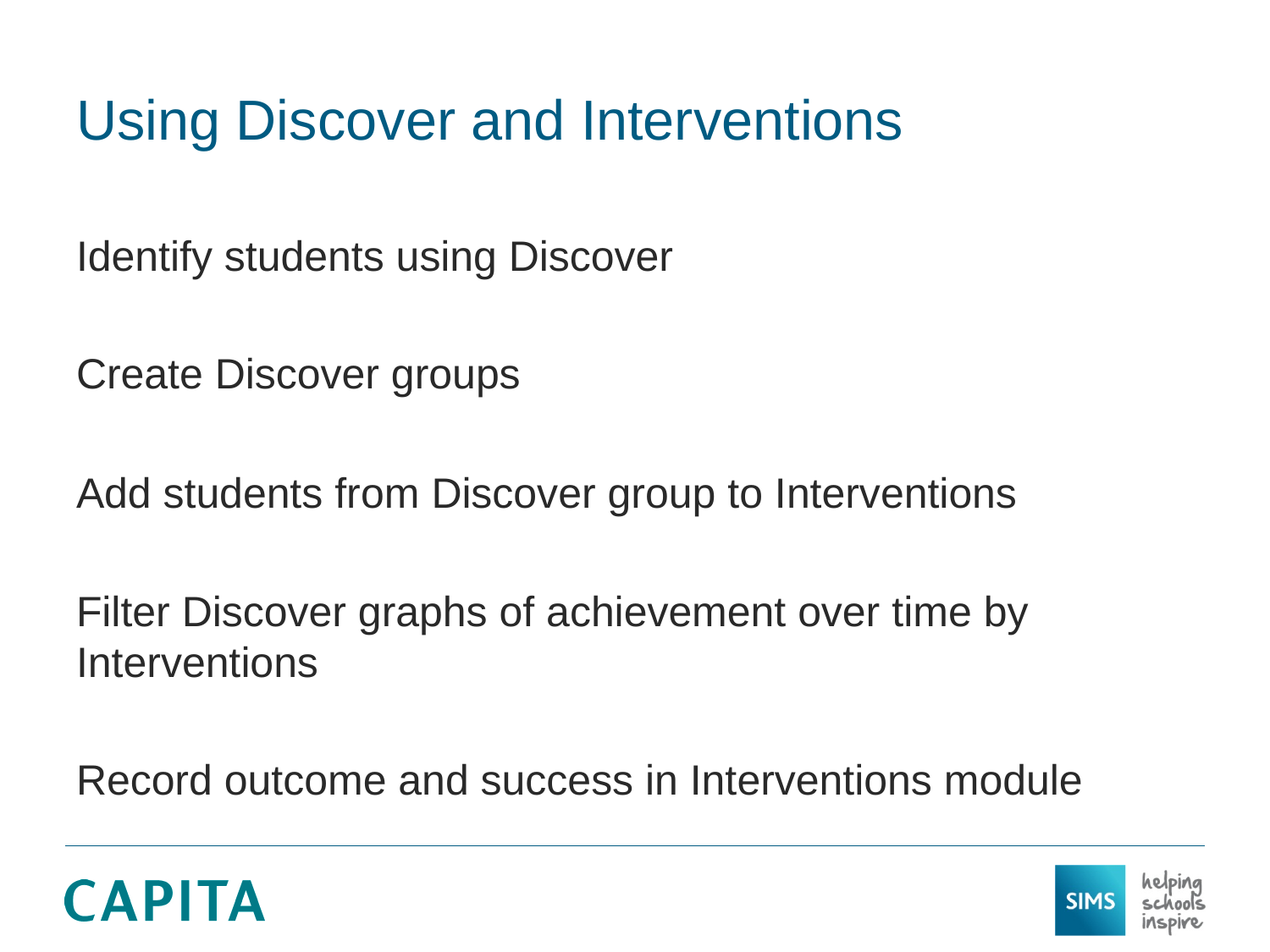

# Using Discover and Interventions
Identify students using Discover

Create Discover groups

Add students from Discover group to Interventions

Filter Discover graphs of achievement over time by Interventions

Record outcome and success in Interventions module